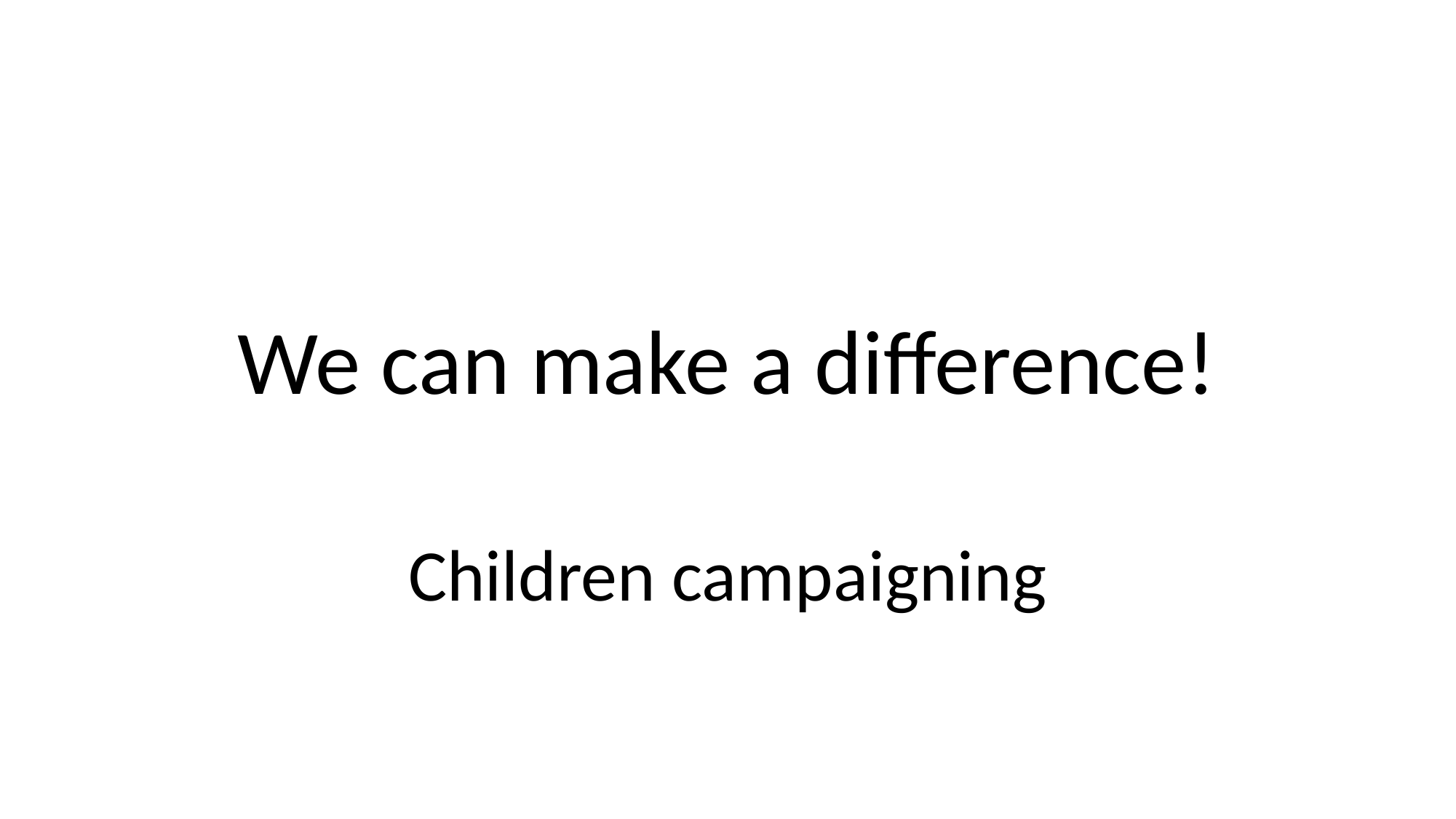

# We can make a difference!

Children campaigning